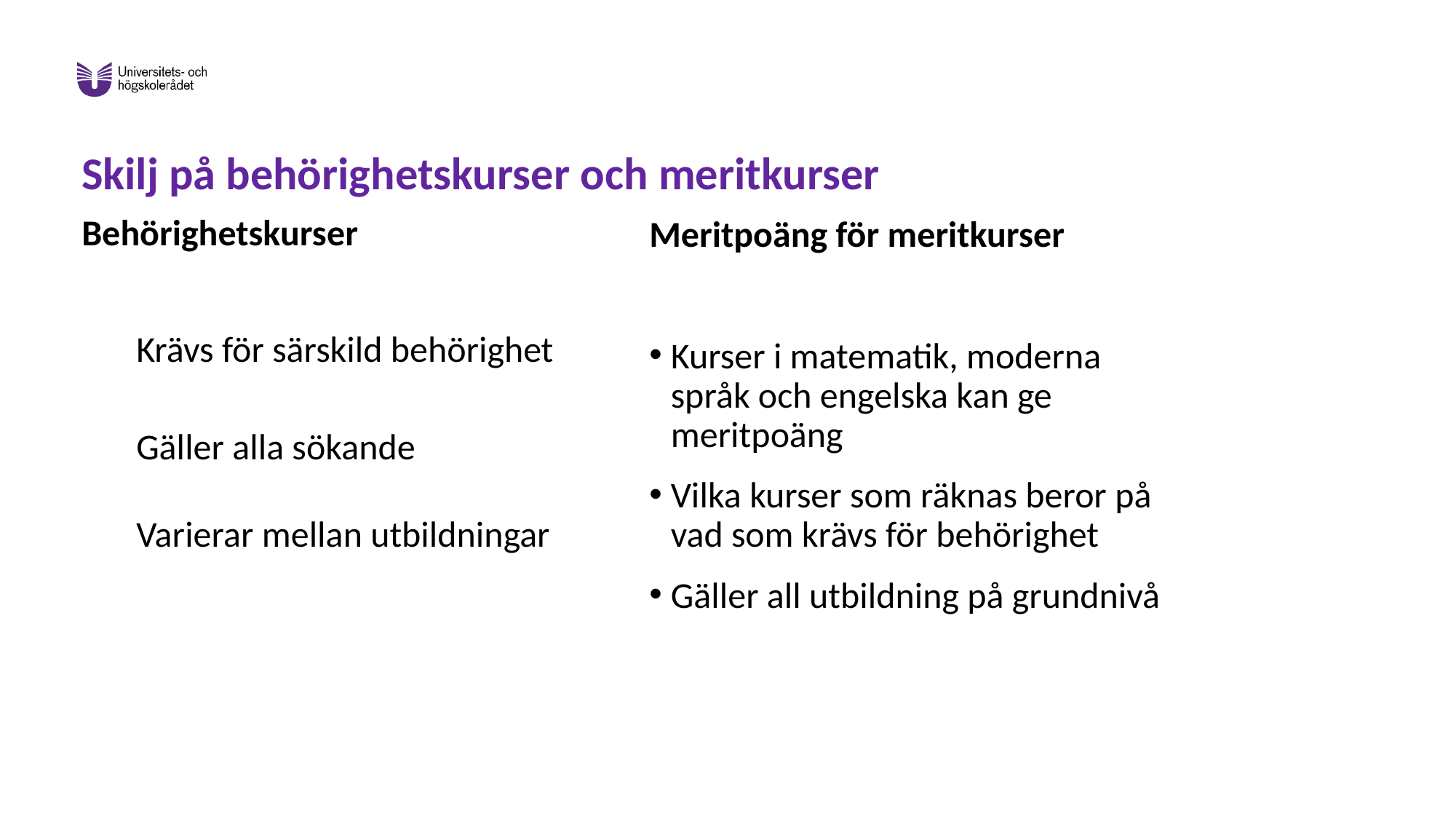

# Skilj på behörighetskurser och meritkurser
Behörighetskurser

Krävs för särskild behörighet

Gäller alla sökande

Varierar mellan utbildningar

Meritpoäng för meritkurser

Kurser i matematik, moderna språk och engelska kan ge meritpoäng
Vilka kurser som räknas beror på vad som krävs för behörighet
Gäller all utbildning på grundnivå